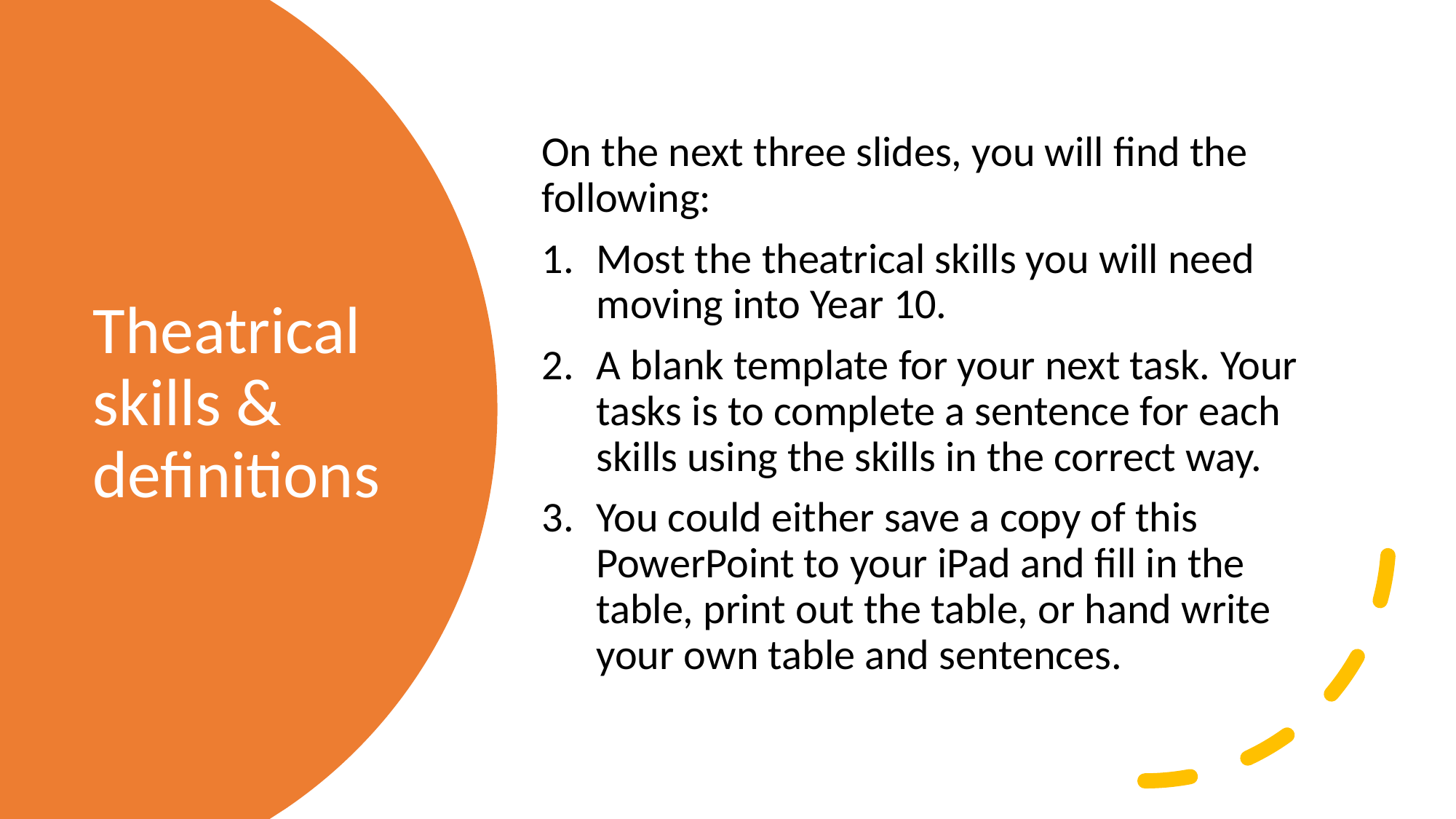

On the next three slides, you will find the following:
Most the theatrical skills you will need moving into Year 10.
A blank template for your next task. Your tasks is to complete a sentence for each skills using the skills in the correct way.
You could either save a copy of this PowerPoint to your iPad and fill in the table, print out the table, or hand write your own table and sentences.
# Theatrical skills & definitions